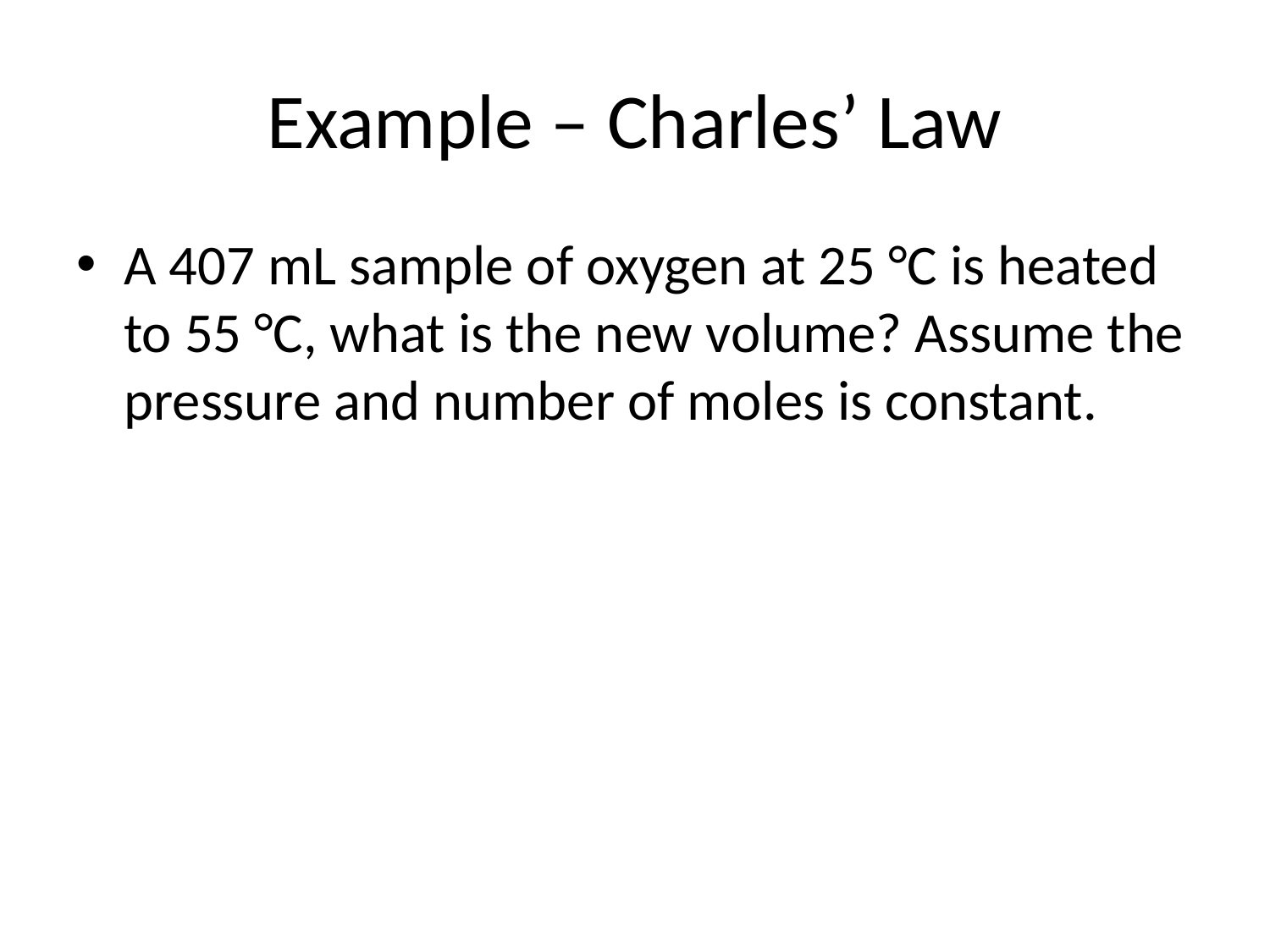

# Example – Charles’ Law
A 407 mL sample of oxygen at 25 °C is heated to 55 °C, what is the new volume? Assume the pressure and number of moles is constant.